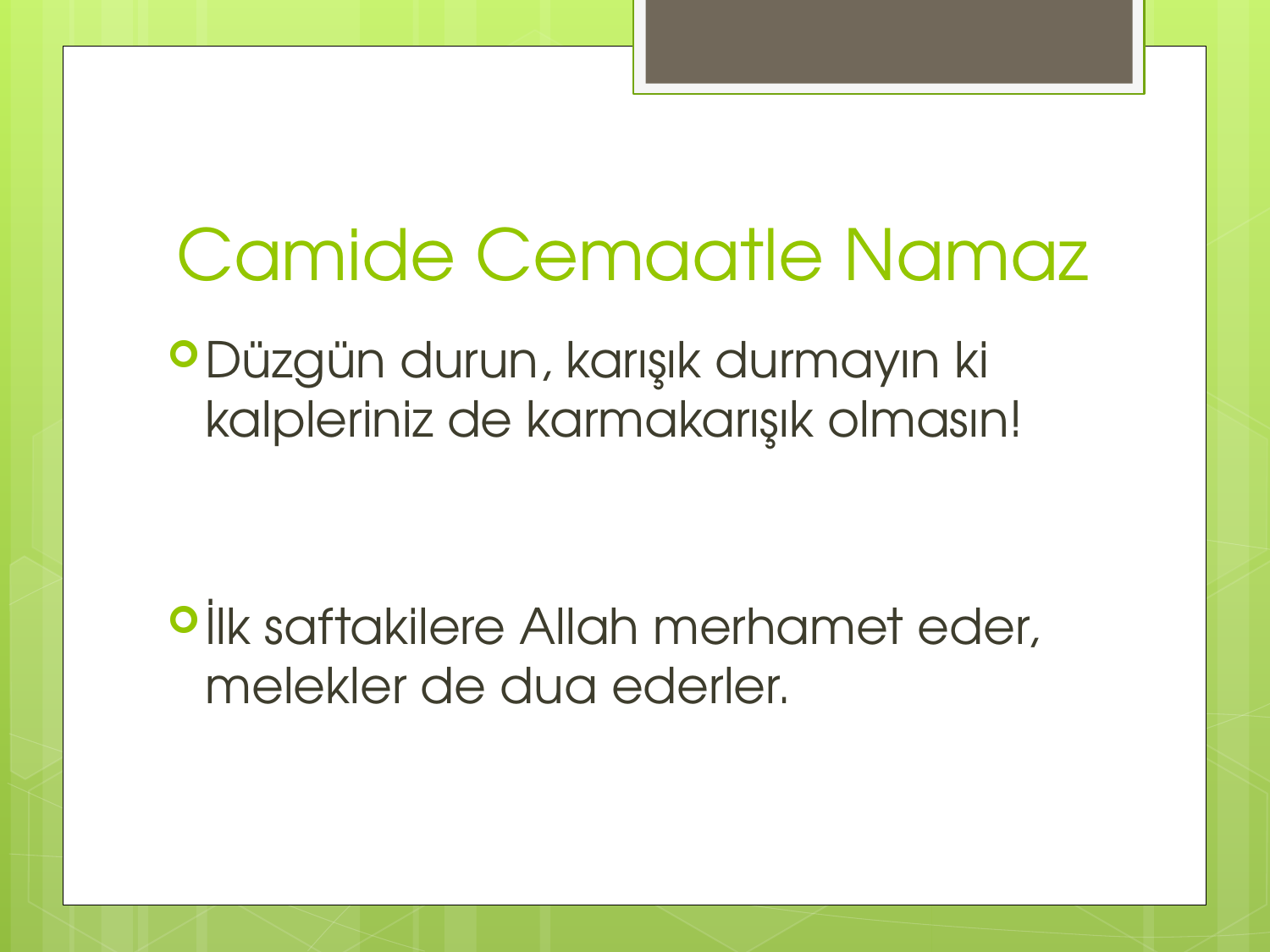

# Camide Cemaatle Namaz
Düzgün durun, karışık durmayın ki kalpleriniz de karmakarışık olmasın!

İlk saftakilere Allah merhamet eder, melekler de dua ederler.